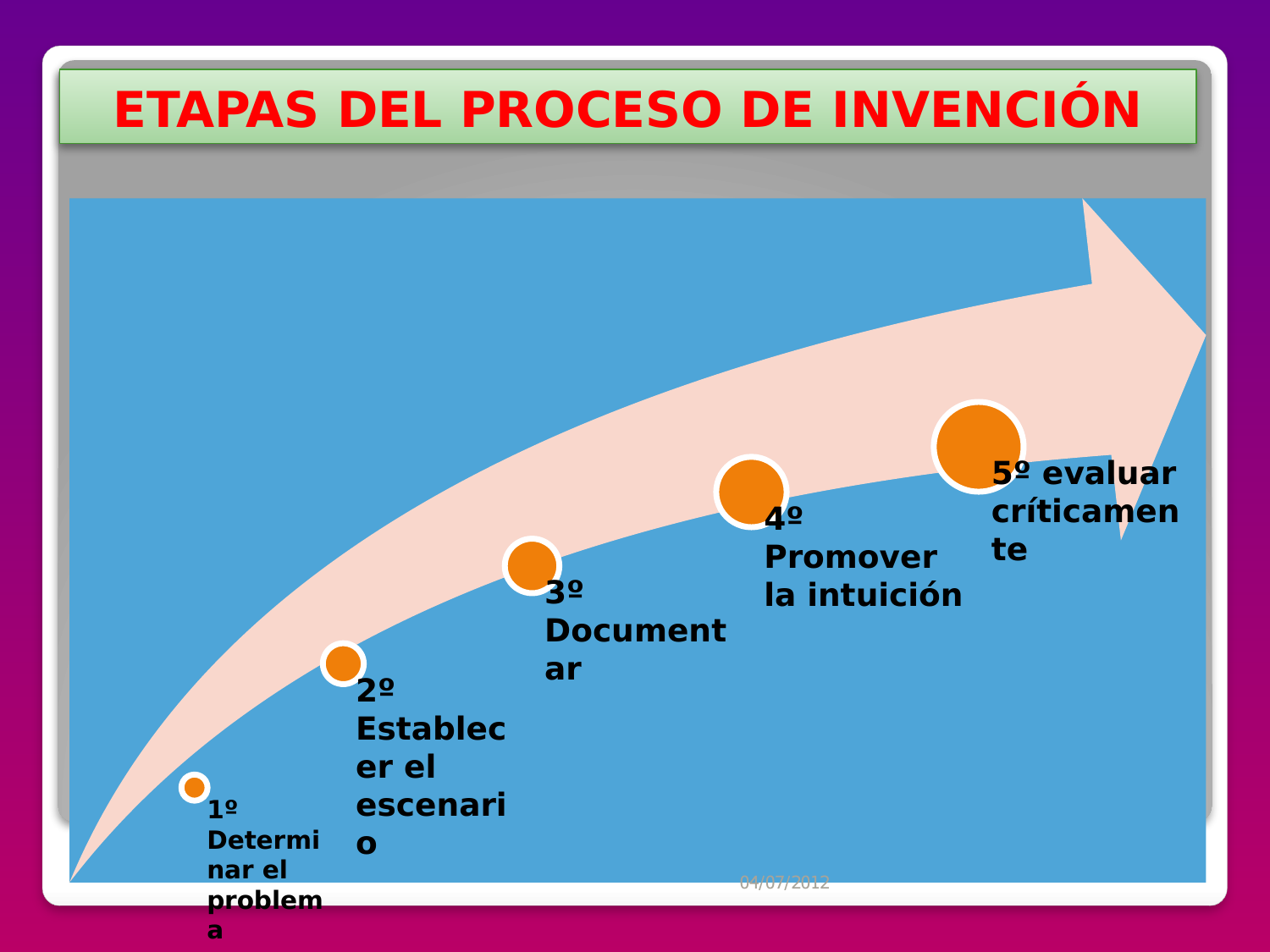

# ETAPAS DEL PROCESO DE INVENCIÓN
1º Determinar el problema
2º Establecer el escenario
3º Documentar
4º Promover la intuición
5º evaluar críticamente
04/07/2012